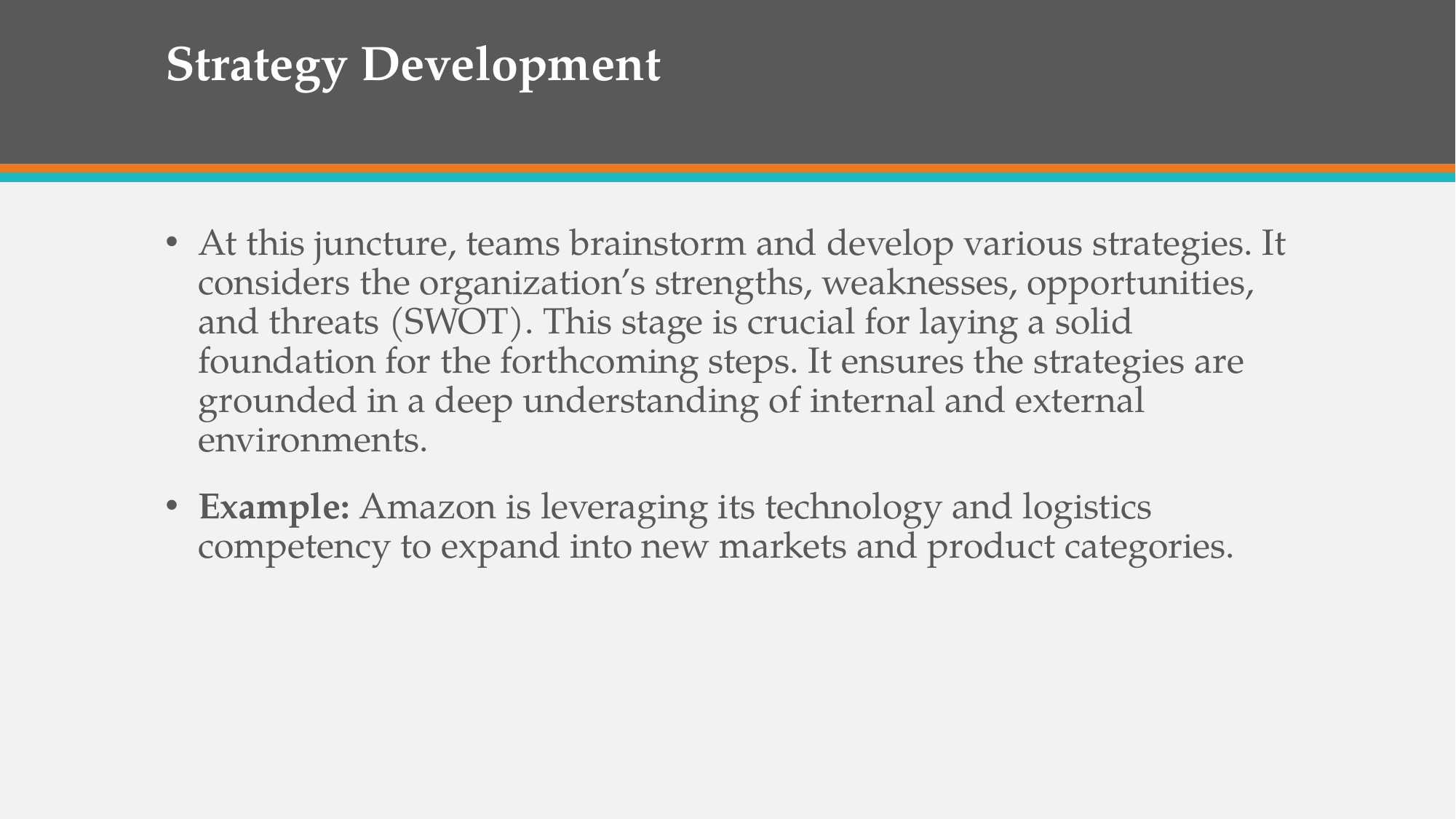

# Strategy Development
At this juncture, teams brainstorm and develop various strategies. It considers the organization’s strengths, weaknesses, opportunities, and threats (SWOT). This stage is crucial for laying a solid foundation for the forthcoming steps. It ensures the strategies are grounded in a deep understanding of internal and external environments.
Example: Amazon is leveraging its technology and logistics competency to expand into new markets and product categories.